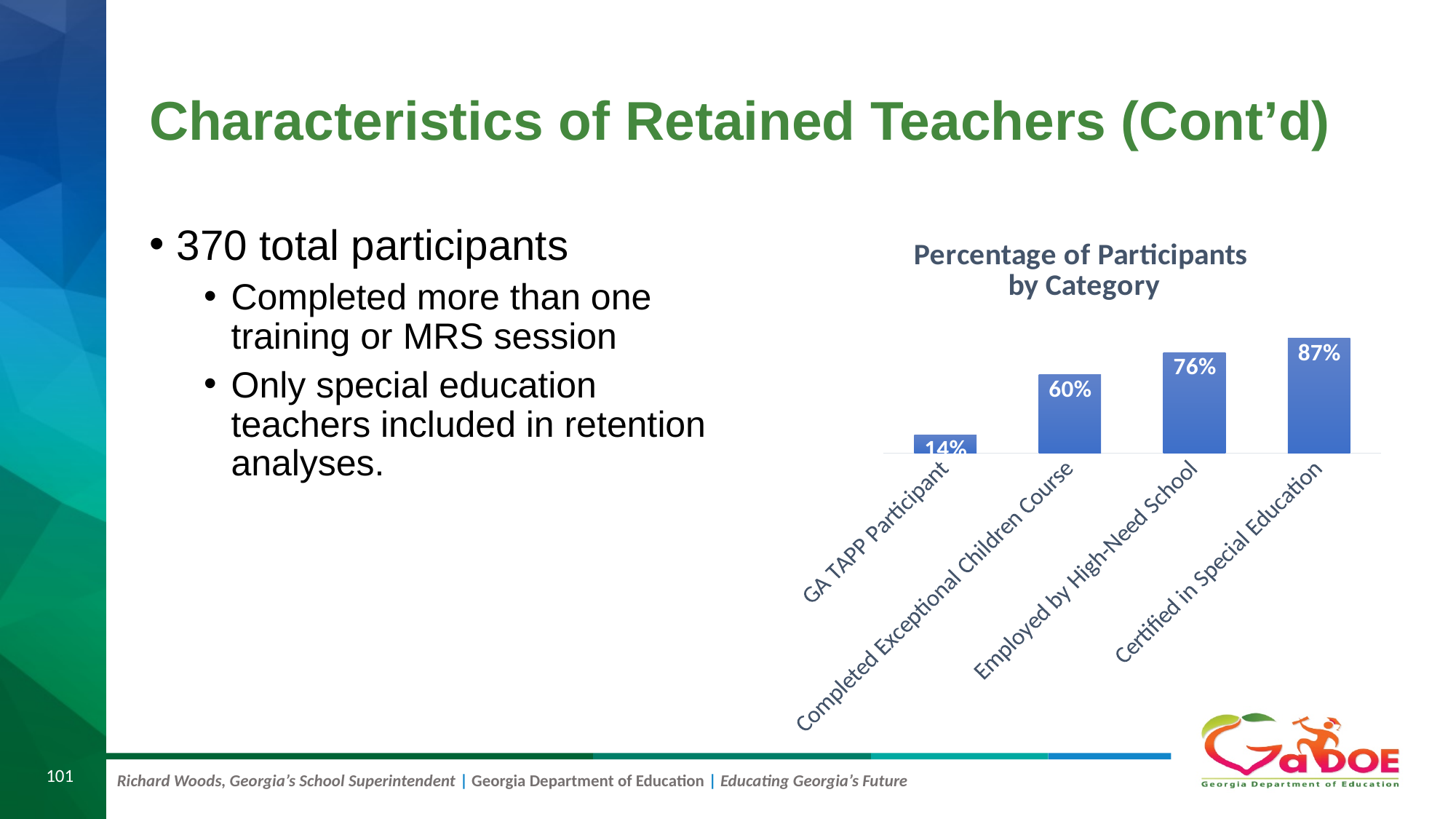

# Characteristics of Retained Teachers (Cont’d)
370 total participants
Completed more than one training or MRS session
Only special education teachers included in retention analyses.

### Chart: Percentage of Participants
by Category

| Category | Membership |
|---|---|
| GA TAPP Participant | 0.13736263736263737 |
| Completed Exceptional Children Course | 0.5965909090909091 |
| Employed by High-Need School | 0.7647058823529411 |
| Certified in Special Education | 0.873972602739726 |
101